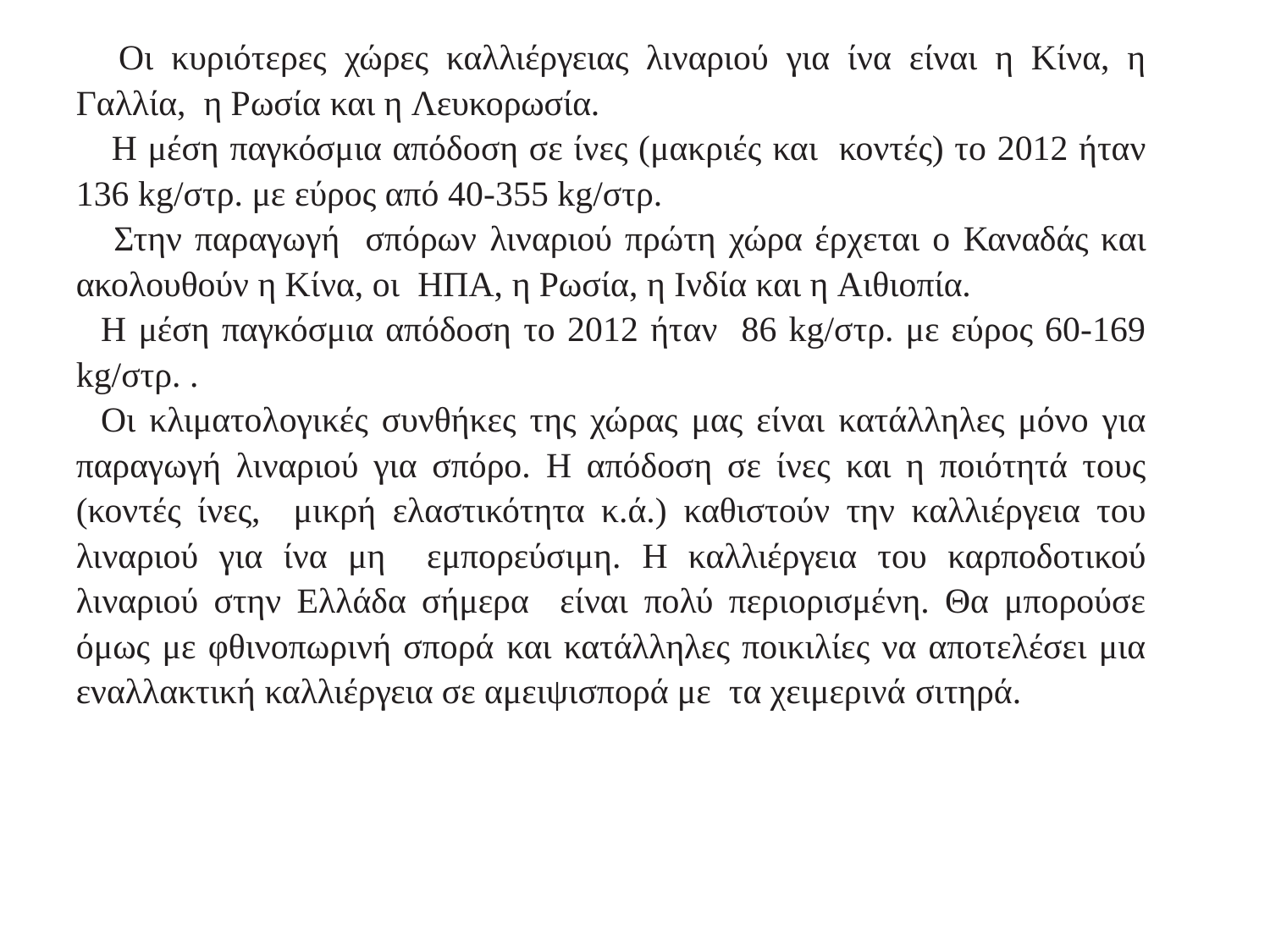

Οι κυριότερες χώρες καλλιέργειας λιναριού για ίνα είναι η Κίνα, η Γαλλία,  η Ρωσία και η Λευκορωσία.
 Η μέση παγκόσμια απόδοση σε ίνες (μακριές και  κοντές) το 2012 ήταν 136 kg/στρ. με εύρος από 40-355 kg/στρ.
 Στην παραγωγή  σπόρων λιναριού πρώτη χώρα έρχεται ο Καναδάς και ακολουθούν η Κίνα, οι  ΗΠΑ, η Ρωσία, η Ινδία και η Αιθιοπία.
Η μέση παγκόσμια απόδοση το 2012 ήταν  86 kg/στρ. με εύρος 60-169 kg/στρ. .
Οι κλιματολογικές συνθήκες της χώρας μας είναι κατάλληλες μόνο για παραγωγή λιναριού για σπόρο. Η απόδοση σε ίνες και η ποιότητά τους (κοντές ίνες,  μικρή ελαστικότητα κ.ά.) καθιστούν την καλλιέργεια του λιναριού για ίνα μη  εμπορεύσιμη. Η καλλιέργεια του καρποδοτικού λιναριού στην Ελλάδα σήμερα  είναι πολύ περιορισμένη. Θα μπορούσε όμως με φθινοπωρινή σπορά και κατάλληλες ποικιλίες να αποτελέσει μια εναλλακτική καλλιέργεια σε αμειψισπορά με  τα χειμερινά σιτηρά.